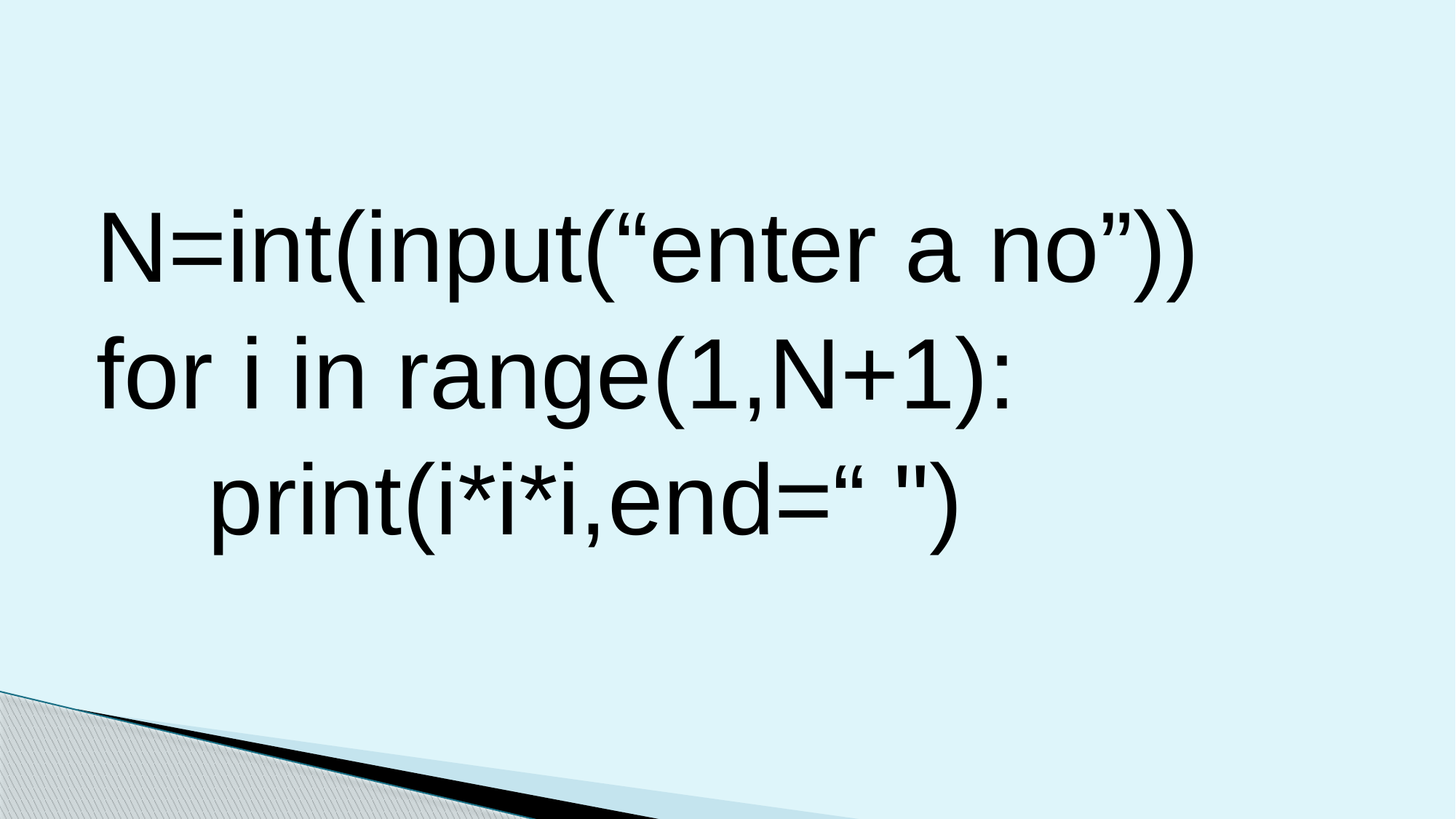

#
N=int(input(“enter a no”))
for i in range(1,N+1):
    print(i*i*i,end=“ ")